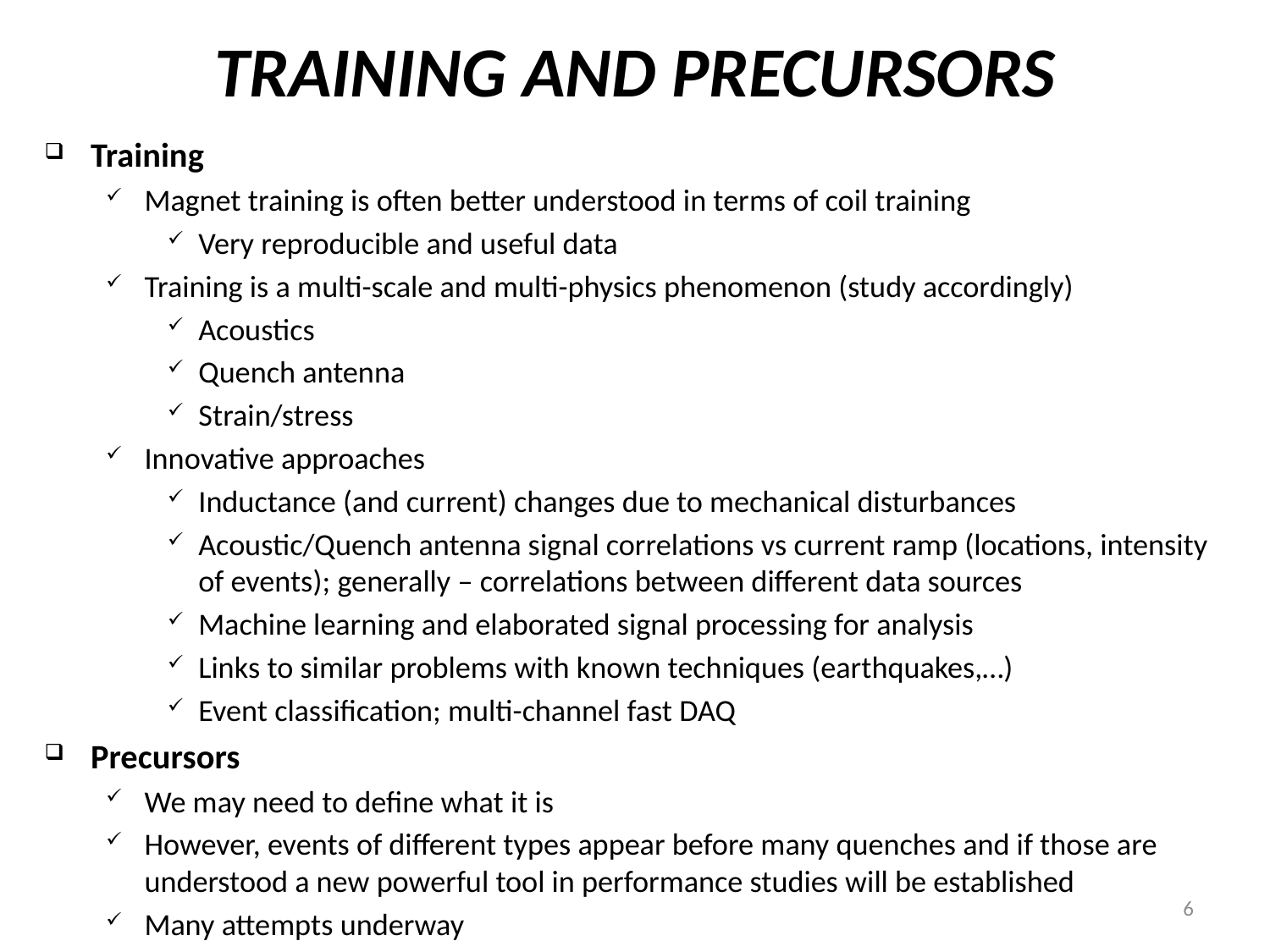

# TRAINING AND PRECURSORS
Training
Magnet training is often better understood in terms of coil training
Very reproducible and useful data
Training is a multi-scale and multi-physics phenomenon (study accordingly)
Acoustics
Quench antenna
Strain/stress
Innovative approaches
Inductance (and current) changes due to mechanical disturbances
Acoustic/Quench antenna signal correlations vs current ramp (locations, intensity of events); generally – correlations between different data sources
Machine learning and elaborated signal processing for analysis
Links to similar problems with known techniques (earthquakes,…)
Event classification; multi-channel fast DAQ
Precursors
We may need to define what it is
However, events of different types appear before many quenches and if those are understood a new powerful tool in performance studies will be established
Many attempts underway

6